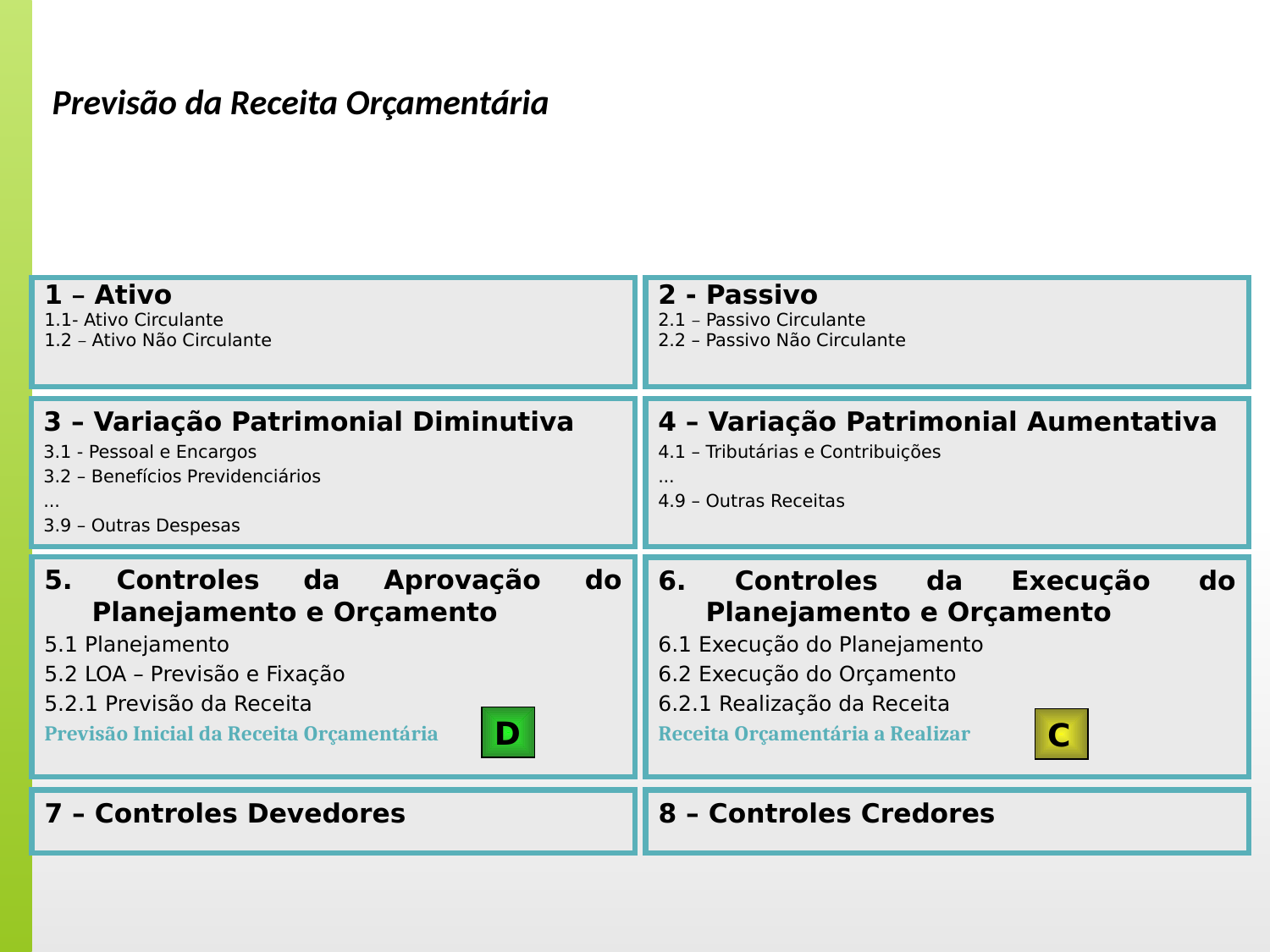

Previsão da Receita Orçamentária
1 – Ativo
1.1- Ativo Circulante
1.2 – Ativo Não Circulante
2 - Passivo
2.1 – Passivo Circulante
2.2 – Passivo Não Circulante
3 – Variação Patrimonial Diminutiva
3.1 - Pessoal e Encargos
3.2 – Benefícios Previdenciários
...
3.9 – Outras Despesas
4 – Variação Patrimonial Aumentativa
4.1 – Tributárias e Contribuições
...
4.9 – Outras Receitas
5. Controles da Aprovação do Planejamento e Orçamento
5.1 Planejamento
5.2 LOA – Previsão e Fixação
5.2.1 Previsão da Receita
Previsão Inicial da Receita Orçamentária
6. Controles da Execução do Planejamento e Orçamento
6.1 Execução do Planejamento
6.2 Execução do Orçamento
6.2.1 Realização da Receita
Receita Orçamentária a Realizar
D
C
7 – Controles Devedores
8 – Controles Credores